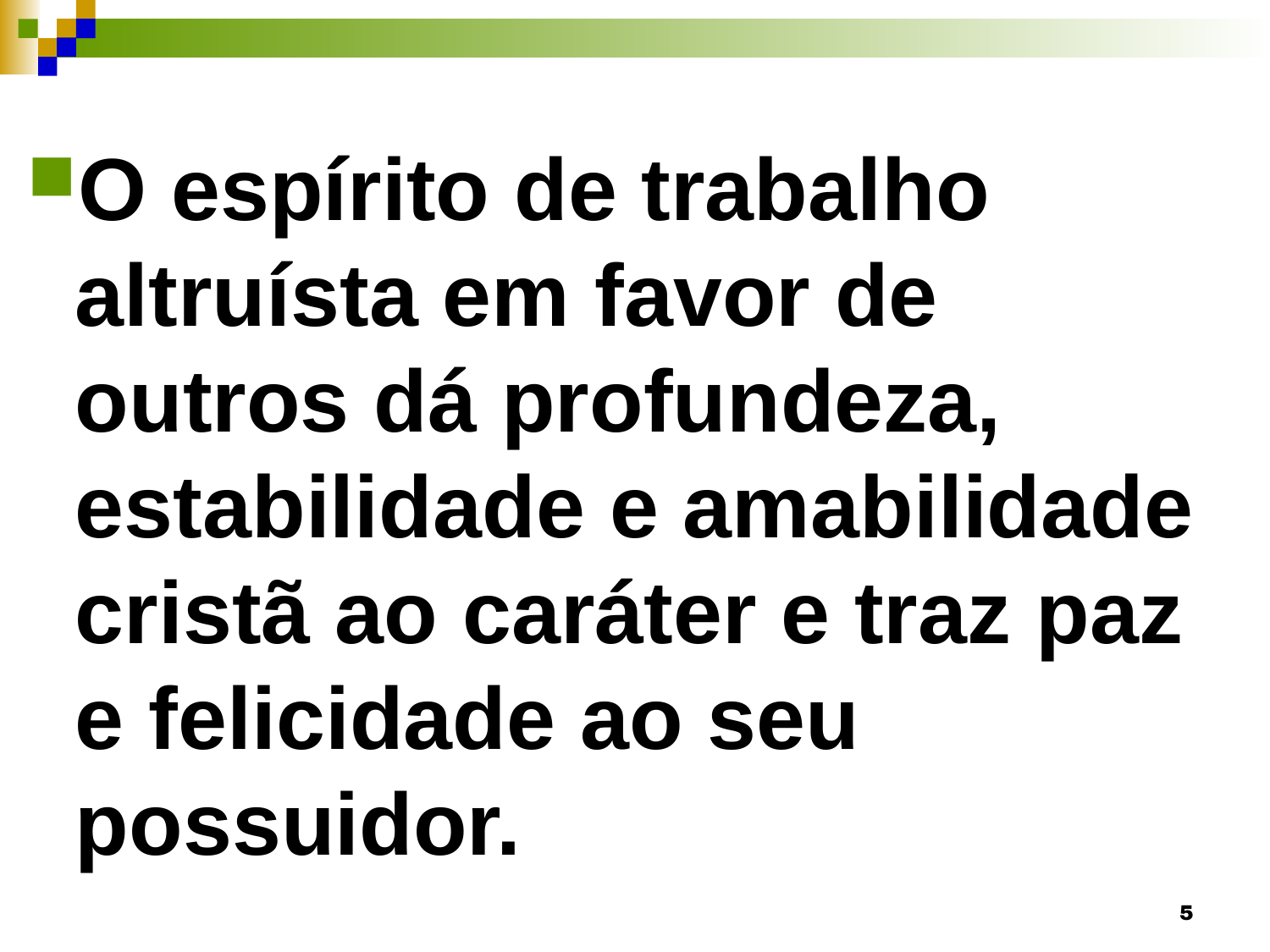

O espírito de trabalho altruísta em favor de outros dá profundeza, estabilidade e amabilidade cristã ao caráter e traz paz e felicidade ao seu possuidor.
5